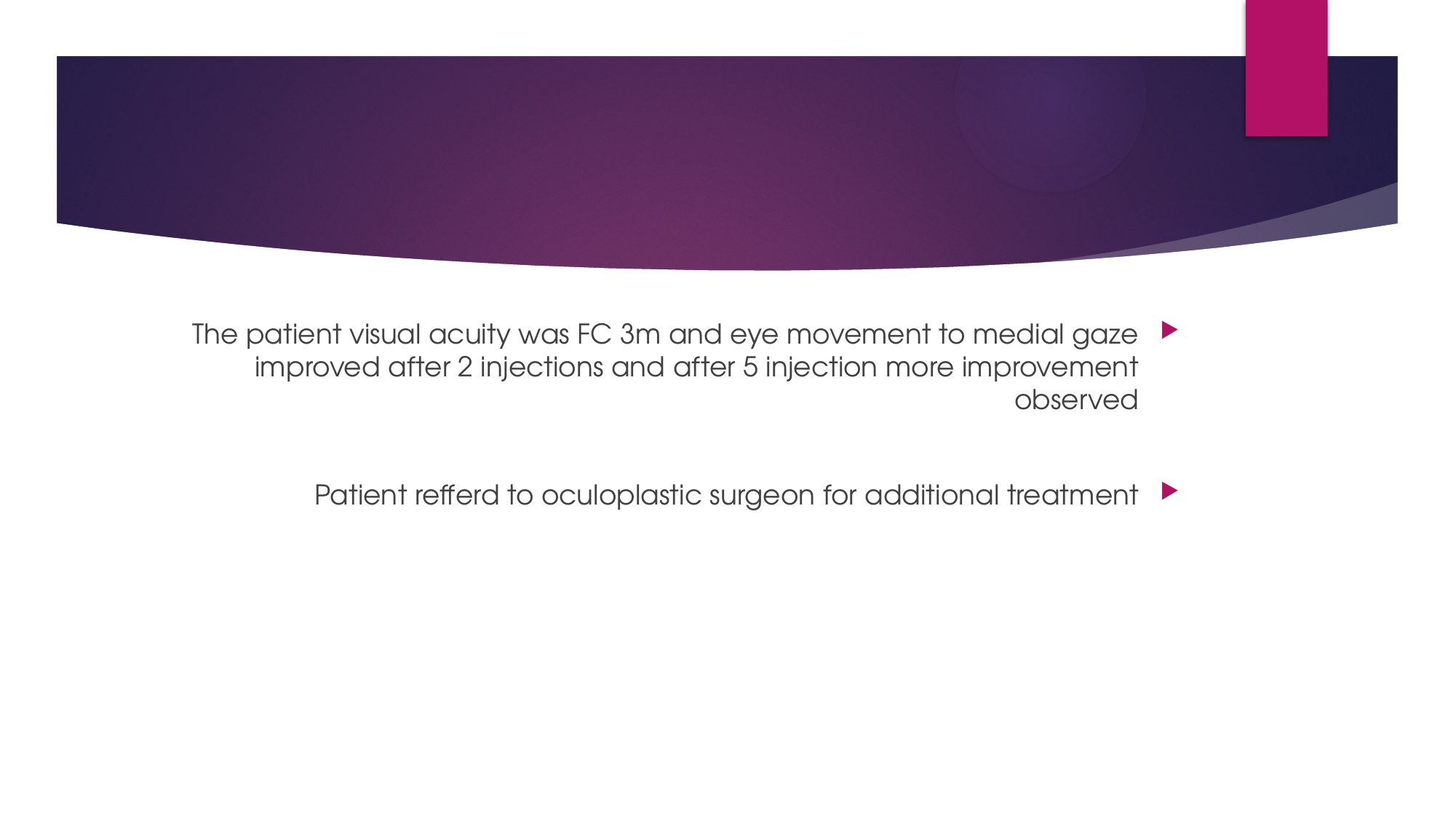

#
The patient visual acuity was FC 3m and eye movement to medial gaze improved after 2 injections and after 5 injection more improvement observed

Patient refferd to oculoplastic surgeon for additional treatment